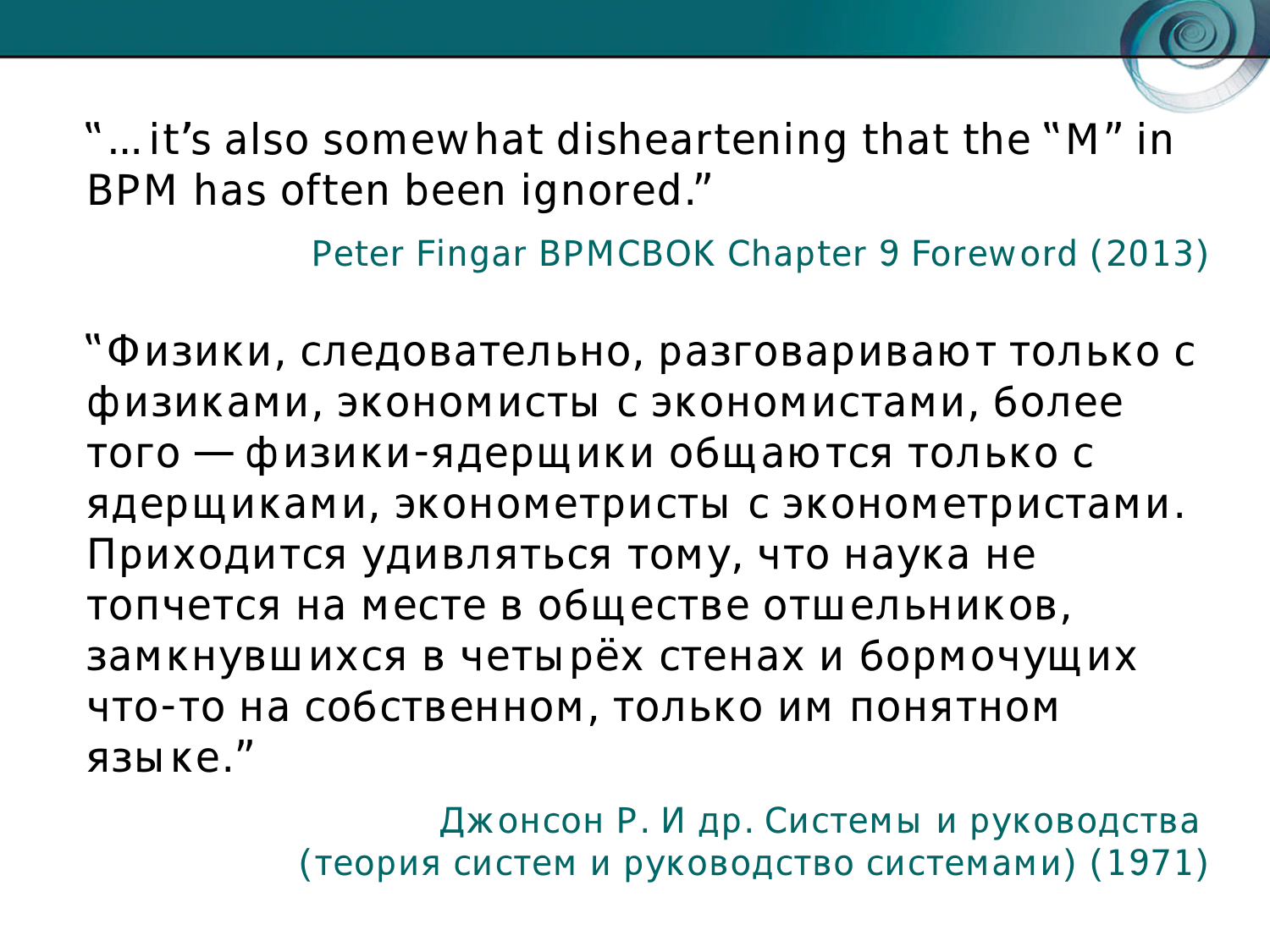

“…it’s also somewhat disheartening that the “M” in BPM has often been ignored.”

Peter Fingar BPMCBOK Chapter 9 Foreword (2013)

“Физики, следовательно, разговаривают только с физиками, экономисты с экономистами, более того — физики-ядерщики общаются только с ядерщиками, эконометристы с эконометристами. Приходится удивляться тому, что наука не топчется на месте в обществе отшельников, замкнувшихся в четырёх стенах и бормочущих что-то на собственном, только им понятном языке.”

Джонсон Р. И др. Системы и руководства
(теория систем и руководство системами) (1971)